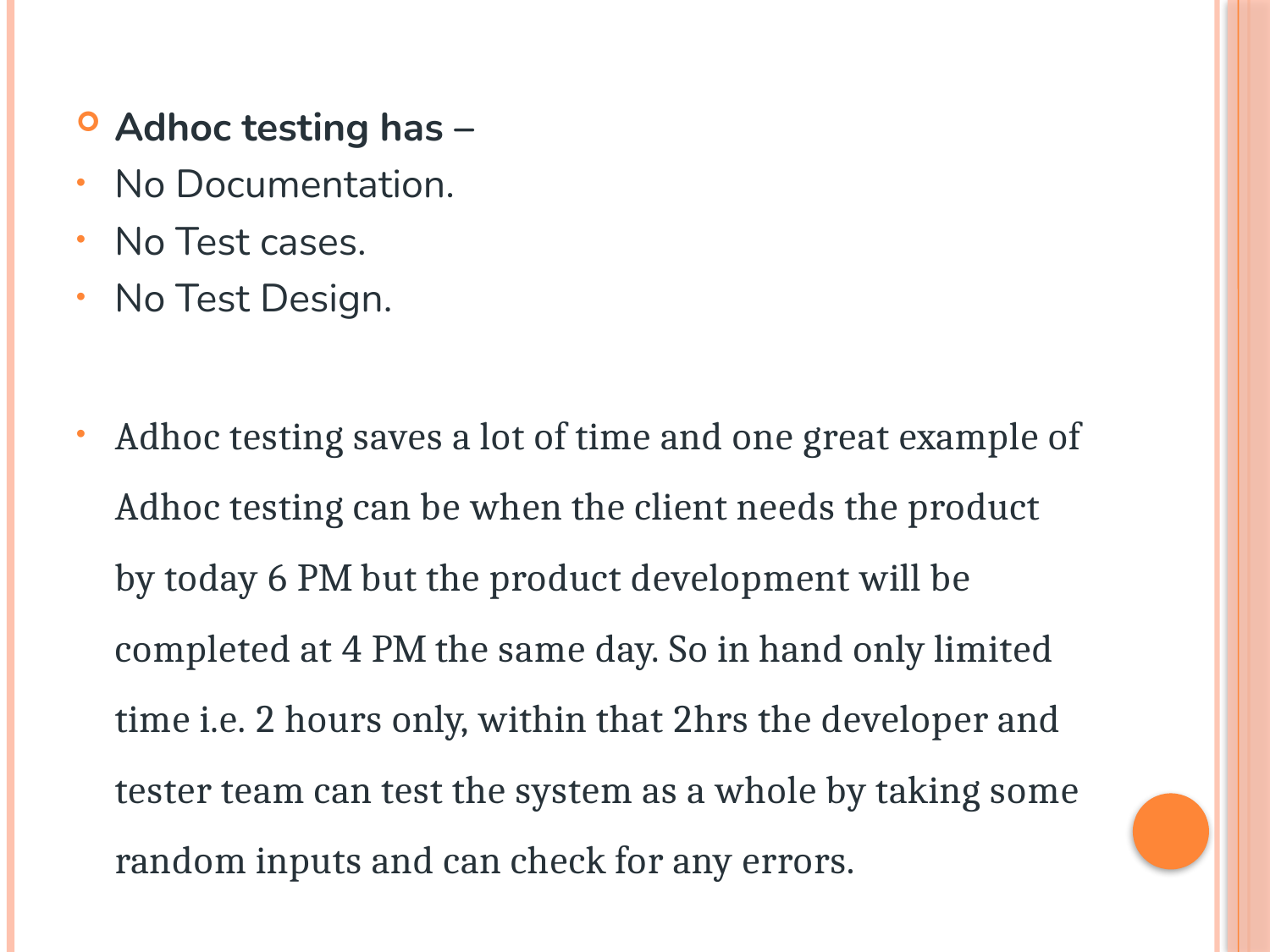

Adhoc testing has –
No Documentation.
No Test cases.
No Test Design.

Adhoc testing saves a lot of time and one great example of Adhoc testing can be when the client needs the product by today 6 PM but the product development will be completed at 4 PM the same day. So in hand only limited time i.e. 2 hours only, within that 2hrs the developer and tester team can test the system as a whole by taking some random inputs and can check for any errors.